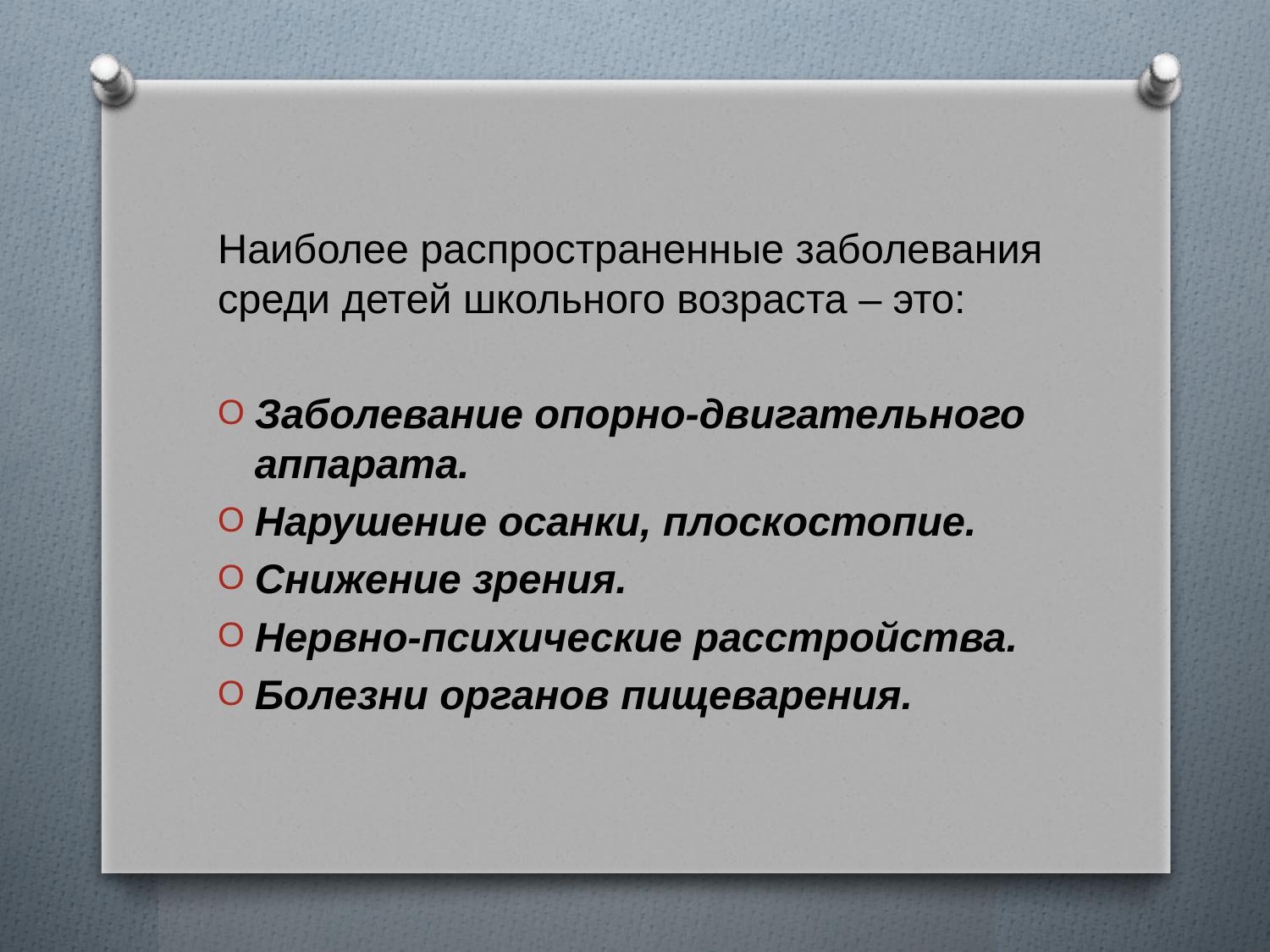

Наиболее распространенные заболевания среди детей школьного возраста – это:

Заболевание опорно-двигательного аппарата.
Нарушение осанки, плоскостопие.
Снижение зрения.
Нервно-психические расстройства.
Болезни органов пищеварения.